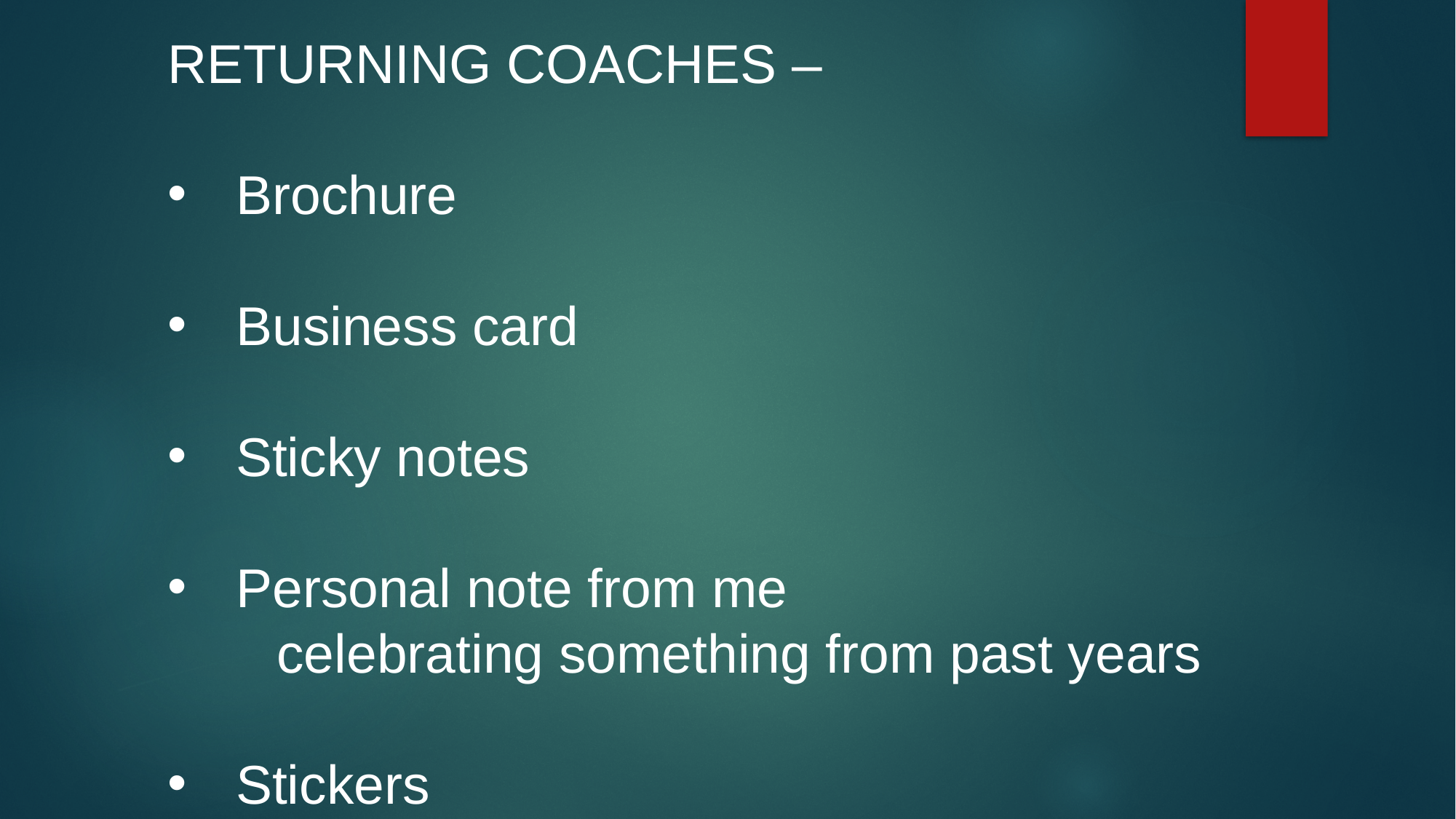

RETURNING COACHES –

Brochure

Business card

Sticky notes

Personal note from me
	celebrating something from past years

Stickers